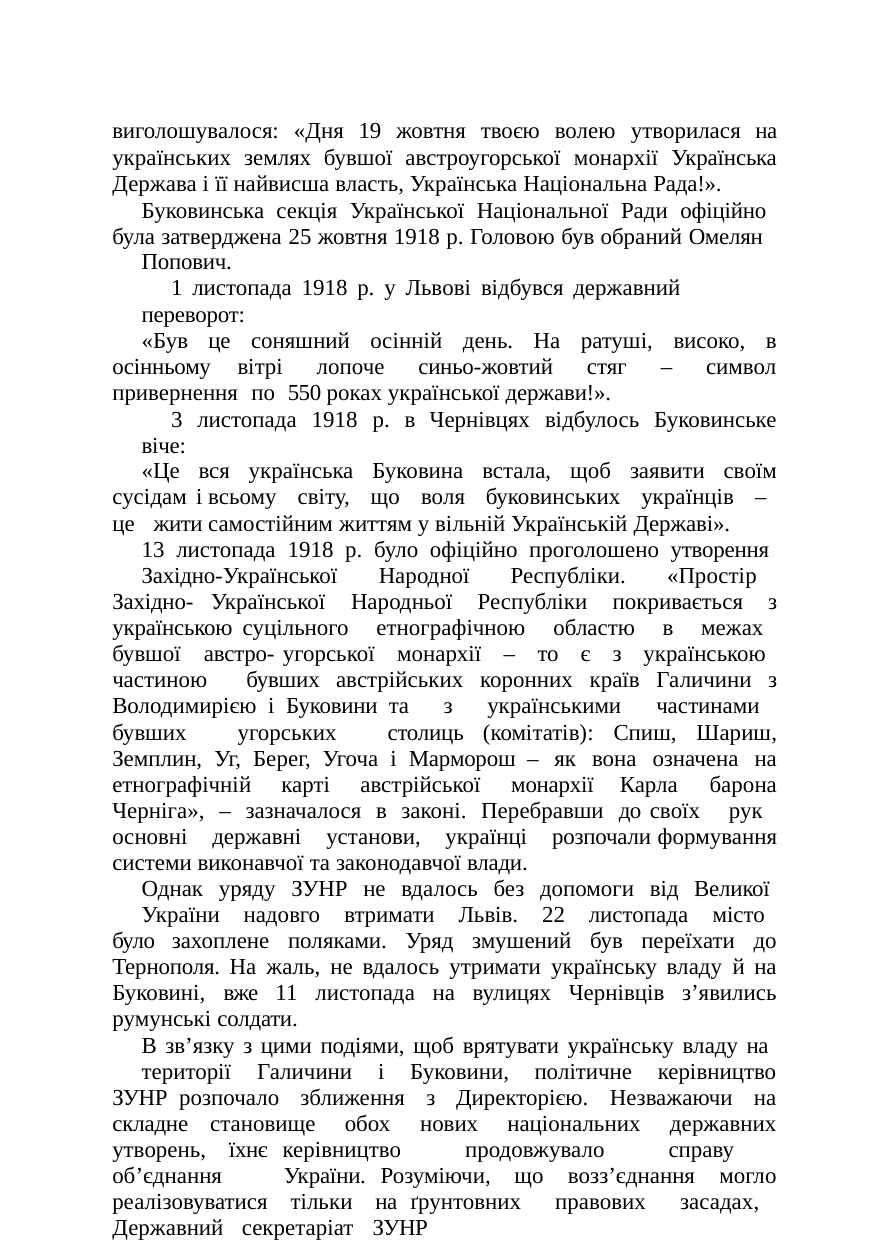

виголошувалося: «Дня 19 жовтня твоєю волею утворилася на українських землях бувшої австроугорської монархії Українська Держава і її найвисша власть, Українська Національна Рада!».
Буковинська секція Української Національної Ради офіційно була затверджена 25 жовтня 1918 р. Головою був обраний Омелян
Попович.
1 листопада 1918 р. у Львові відбувся державний переворот:
«Був це соняшний осінній день. На ратуші, високо, в осінньому вітрі лопоче синьо-жовтий стяг – символ привернення по 550 роках української держави!».
3 листопада 1918 р. в Чернівцях відбулось Буковинське віче:
«Це вся українська Буковина встала, щоб заявити своїм сусідам і всьому  світу,  що  воля  буковинських  українців  –  це  жити самостійним життям у вільній Українській Державі».
13 листопада 1918 р. було офіційно проголошено утворення
Західно-Української  Народної  Республіки.  «Простір  Західно- Української Народньої Республіки покривається з українською суцільного  етнографічною  областю  в  межах  бувшої  австро- угорської  монархії  –  то  є  з  українською  частиною  бувших австрійських коронних країв Галичини з Володимирією і Буковини та  з  українськими  частинами  бувших  угорських  столиць (комітатів): Спиш, Шариш, Земплин, Уг, Берег, Угоча і Марморош – як вона означена на етнографічній карті австрійської монархії Карла барона Черніга», – зазначалося в законі. Перебравши до своїх  рук  основні  державні  установи,  українці  розпочали формування системи виконавчої та законодавчої влади.
Однак уряду ЗУНР не вдалось без допомоги від Великої
України  надовго  втримати  Львів.  22  листопада  місто  було захоплене поляками. Уряд змушений був переїхати до Тернополя. На жаль, не вдалось утримати українську владу й на Буковині, вже 11 листопада на вулицях Чернівців з’явились румунські солдати.
В зв’язку з цими подіями, щоб врятувати українську владу на
території Галичини і Буковини, політичне керівництво ЗУНР розпочало зближення з Директорією. Незважаючи на складне становище обох нових національних державних утворень, їхнє керівництво   продовжувало   справу   об’єднання   України. Розуміючи, що возз’єднання могло реалізовуватися тільки на ґрунтовних  правових  засадах,  Державний  секретаріат  ЗУНР

ХІV Буковинська міжнародна історико-краєзнавча конференція	53